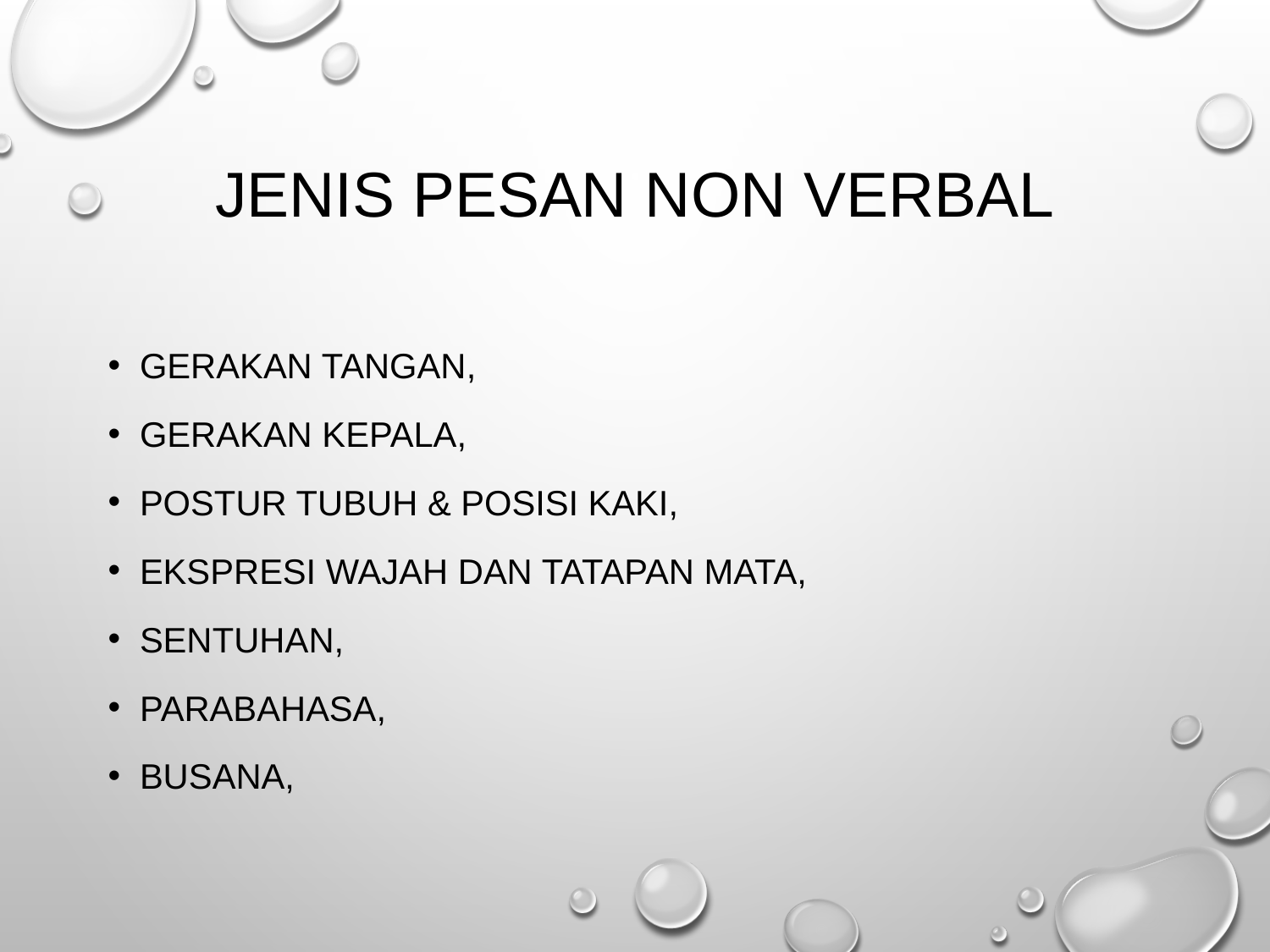

# Jenis pesan non verbal
Gerakan tangan,
Gerakan kepala,
Postur tubuh & Posisi kaki,
Ekspresi wajah dan tatapan mata,
Sentuhan,
Parabahasa,
Busana,